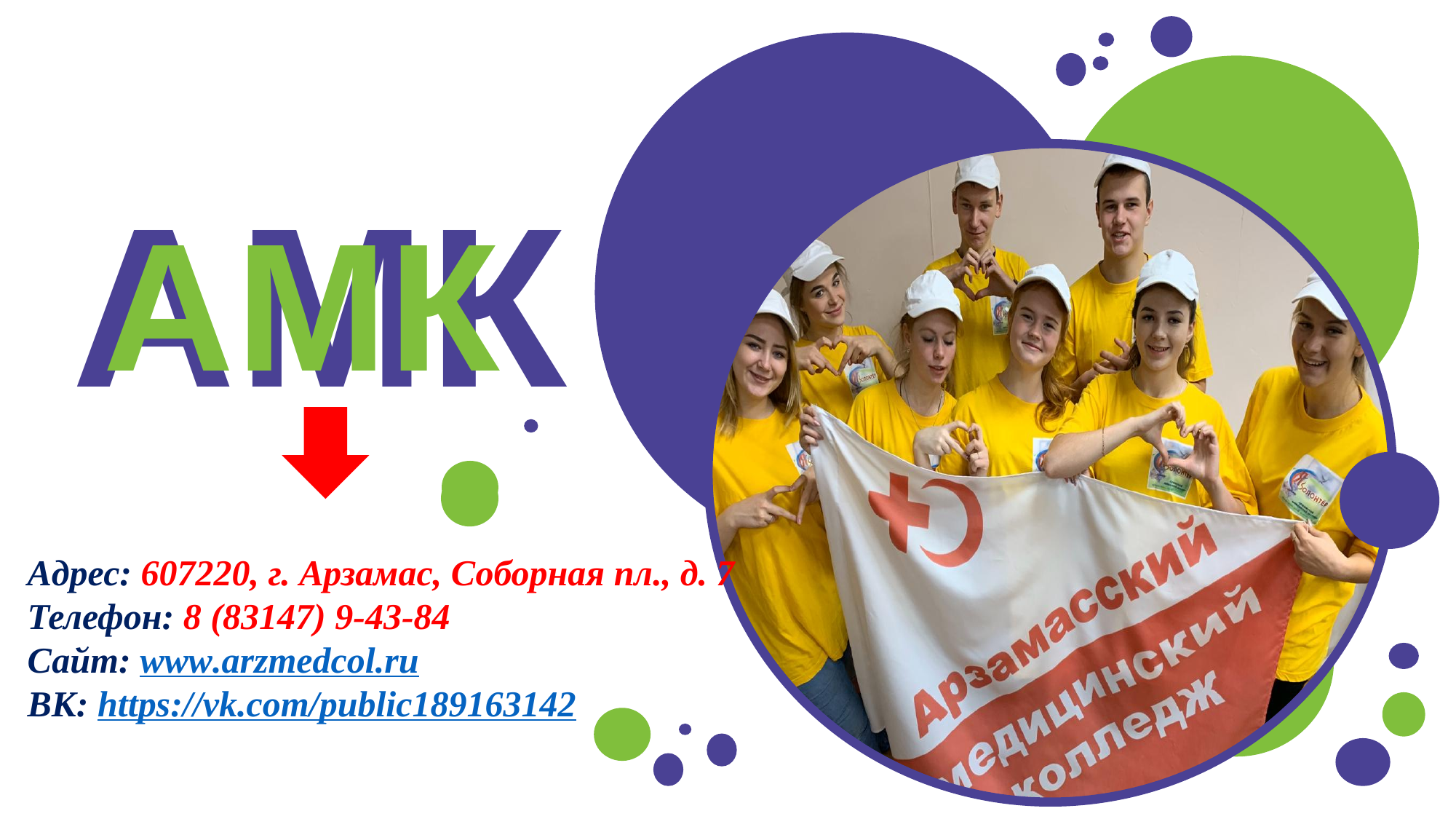

АМК
АМК

Адрес: 607220, г. Арзамас, Соборная пл., д. 7
Телефон: 8 (83147) 9-43-84
Сайт: www.arzmedcol.ru
ВК: https://vk.com/public189163142